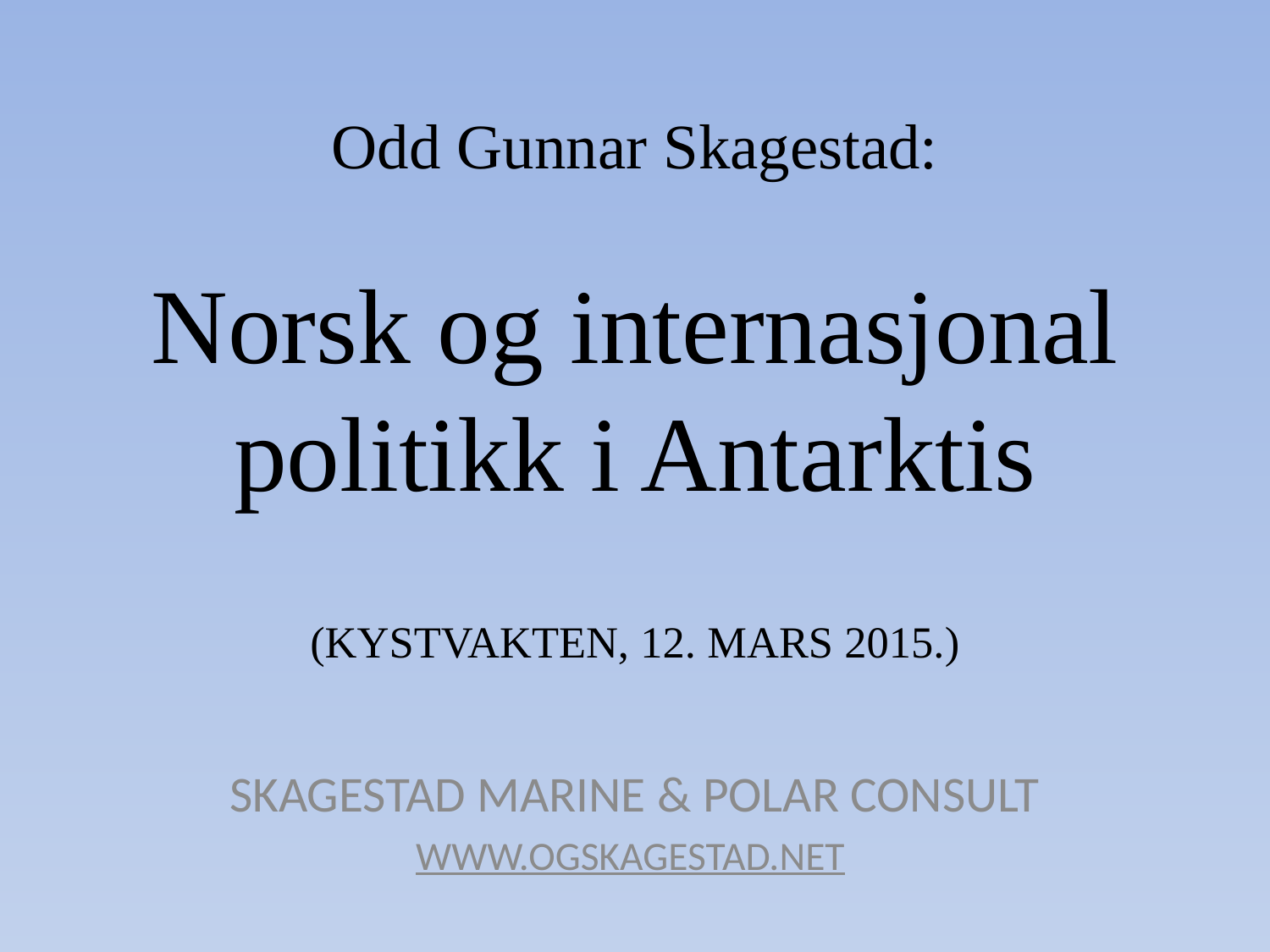

# Odd Gunnar Skagestad: Norsk og internasjonal politikk i Antarktis (KYSTVAKTEN, 12. MARS 2015.)

SKAGESTAD MARINE & POLAR CONSULT
WWW.OGSKAGESTAD.NET